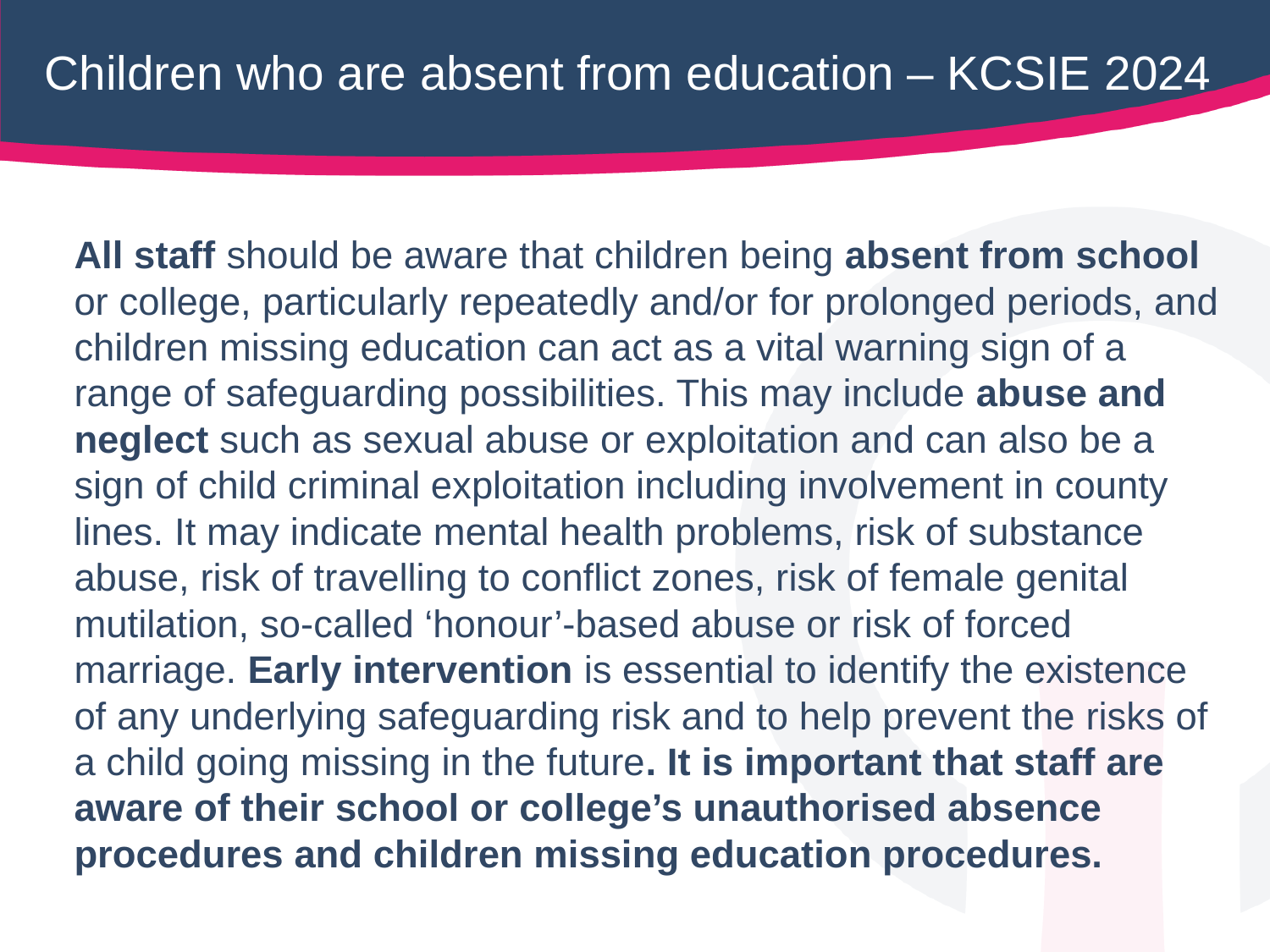

# Children who are absent from education – KCSIE 2024
All staff should be aware that children being absent from school or college, particularly repeatedly and/or for prolonged periods, and children missing education can act as a vital warning sign of a range of safeguarding possibilities. This may include abuse and neglect such as sexual abuse or exploitation and can also be a sign of child criminal exploitation including involvement in county lines. It may indicate mental health problems, risk of substance abuse, risk of travelling to conflict zones, risk of female genital mutilation, so-called ‘honour’-based abuse or risk of forced marriage. Early intervention is essential to identify the existence of any underlying safeguarding risk and to help prevent the risks of a child going missing in the future. It is important that staff are aware of their school or college’s unauthorised absence procedures and children missing education procedures.